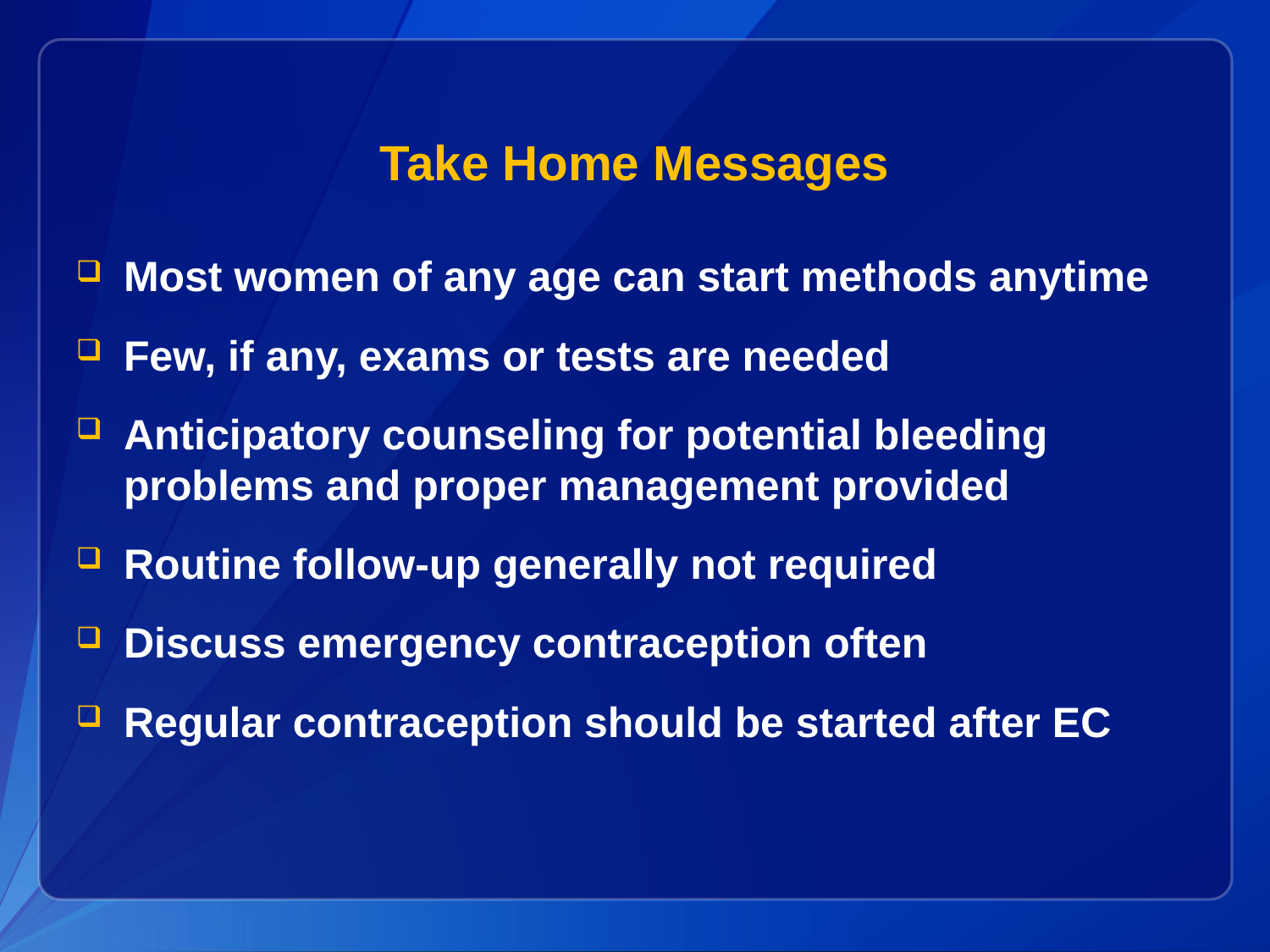

# Take Home Messages
Most women of any age can start methods anytime

Few, if any, exams or tests are needed

Anticipatory counseling for potential bleeding problems and proper management provided

Routine follow-up generally not required

Discuss emergency contraception often

Regular contraception should be started after EC